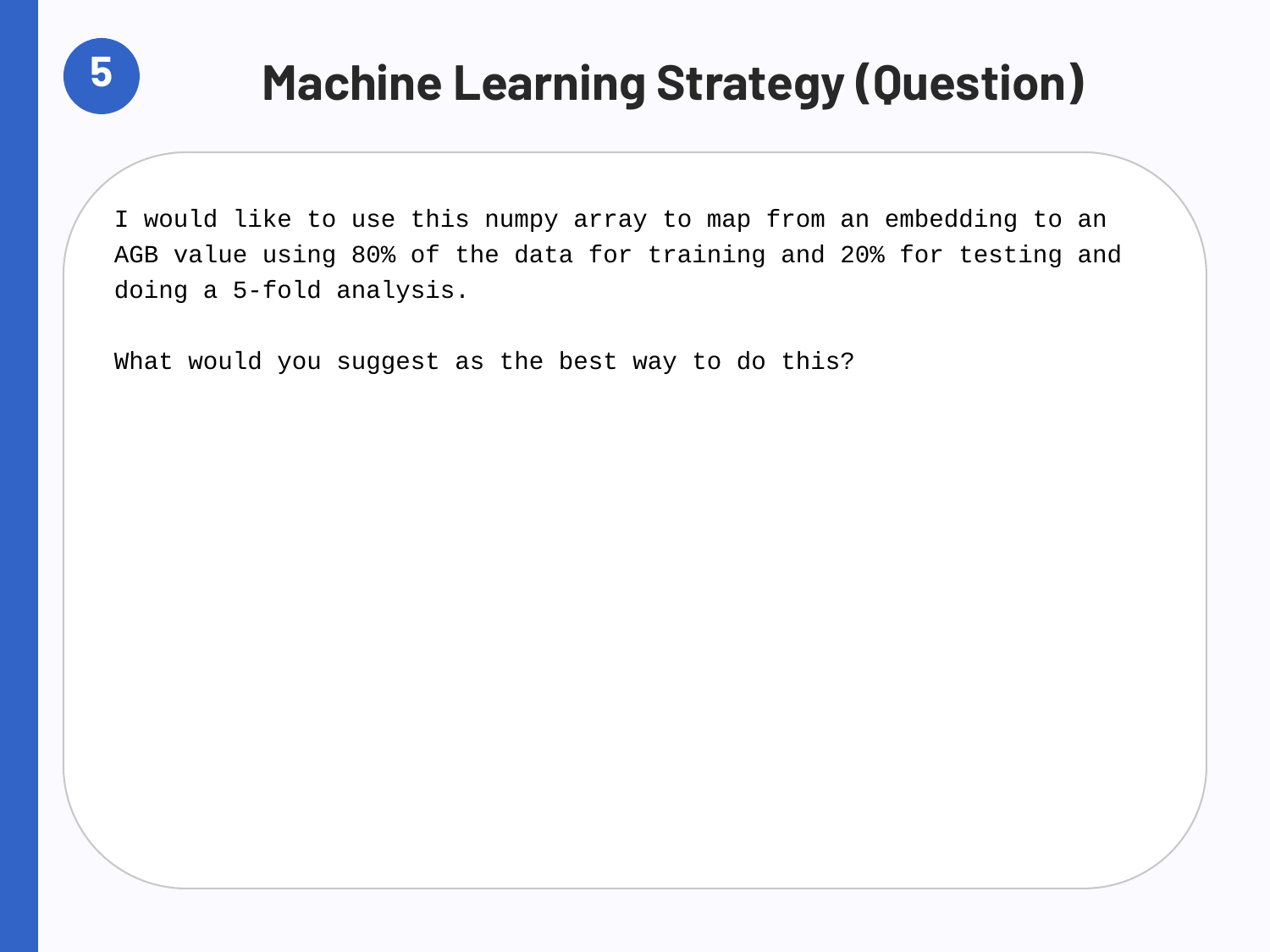

5
Machine Learning Strategy (Question)

I would like to use this numpy array to map from an embedding to an AGB value using 80% of the data for training and 20% for testing and doing a 5-fold analysis.

What would you suggest as the best way to do this?